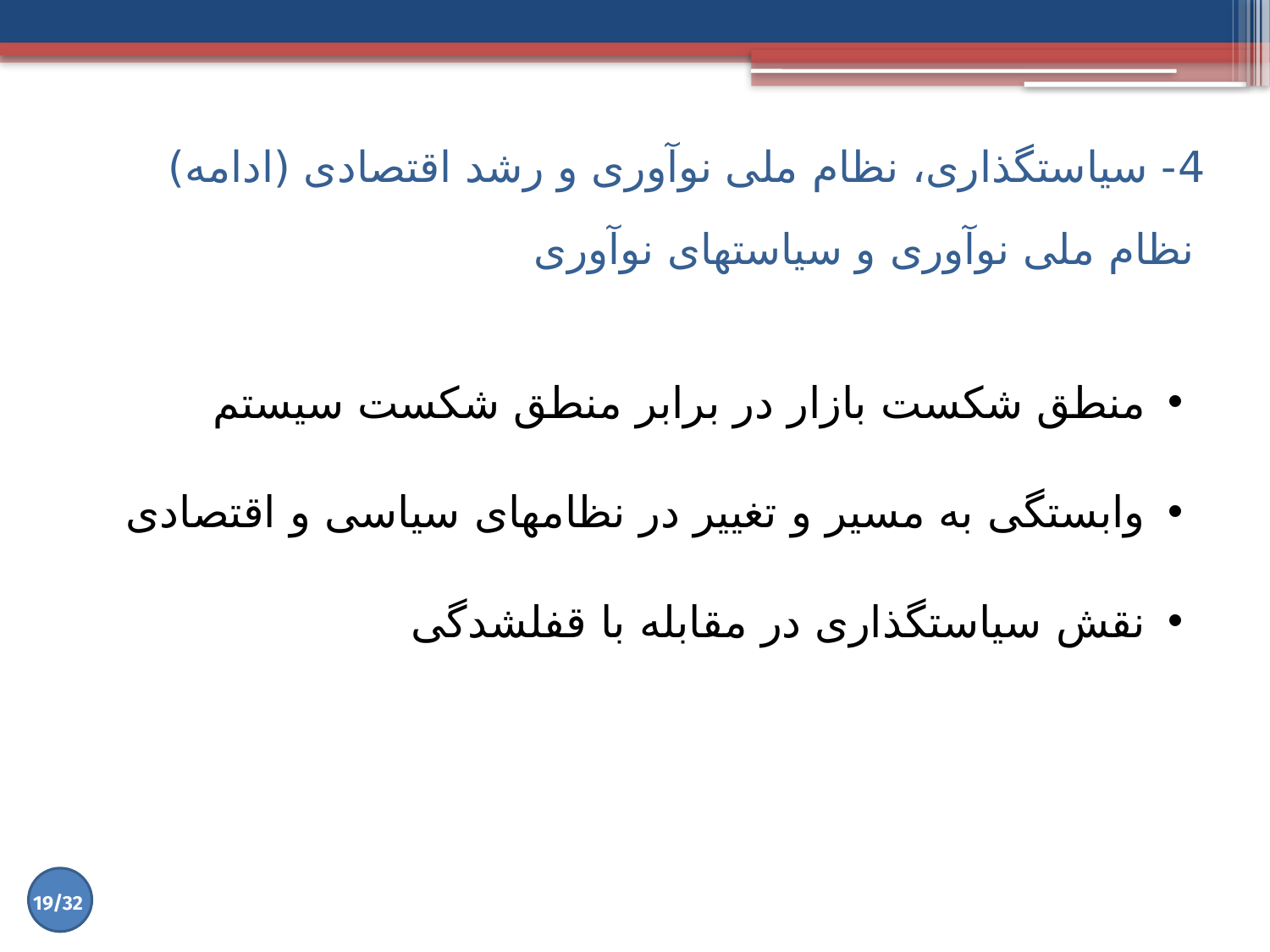

4- سیاست‏گذاری، نظام ملی نوآوری و رشد اقتصادی (ادامه)
# نظام ملی نوآوری و سیاست‏های نوآوری
منطق شکست بازار در برابر منطق شکست سیستم
وابستگی به مسیر و تغییر در نظام‏های سیاسی و اقتصادی
نقش سیاست‏گذاری در مقابله با قفل‏شدگی

19/32